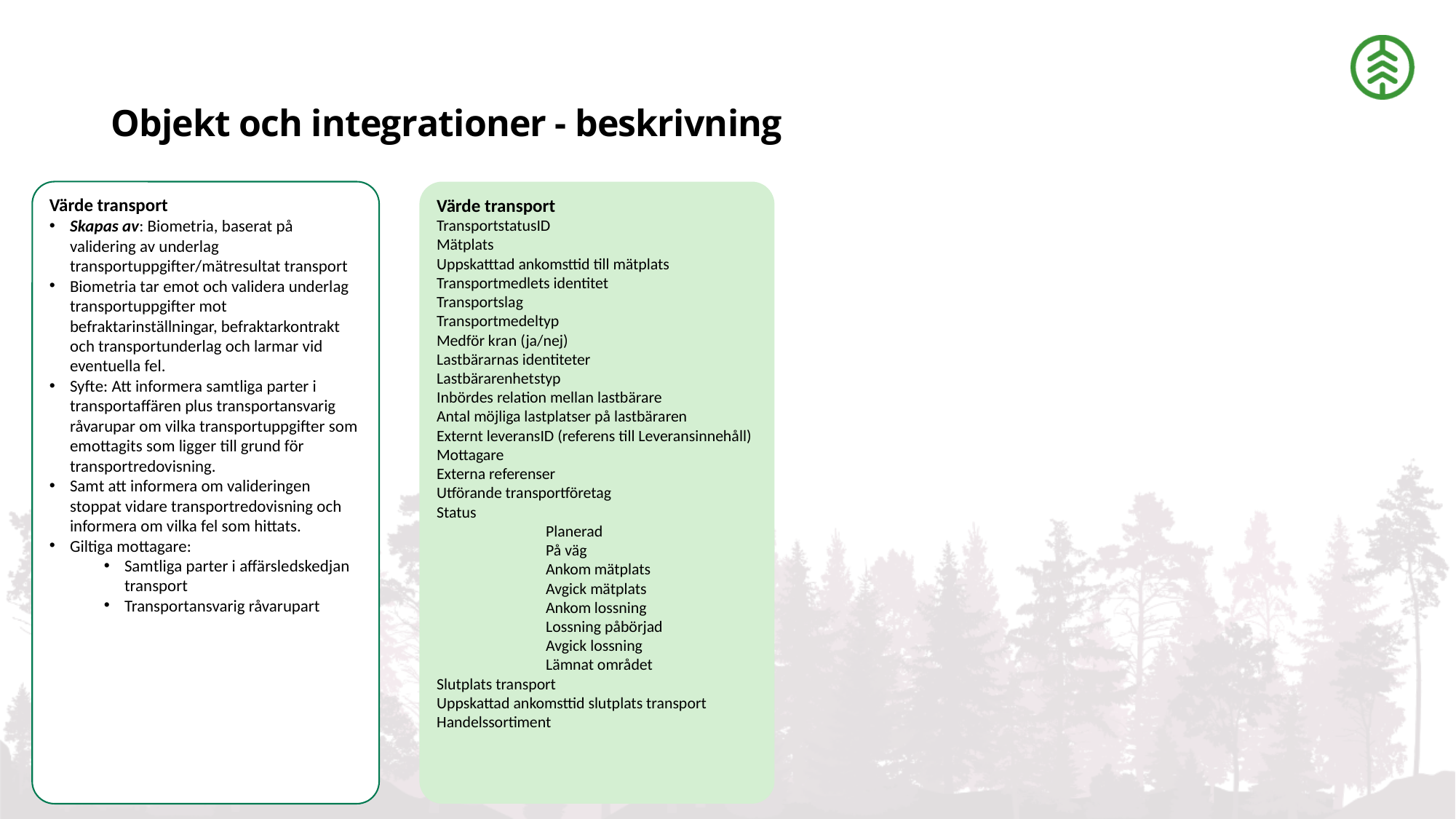

# Objekt och integrationer - beskrivning
Värde transport
Skapas av: Biometria, baserat på validering av underlag transportuppgifter/mätresultat transport
Biometria tar emot och validera underlag transportuppgifter mot befraktarinställningar, befraktarkontrakt och transportunderlag och larmar vid eventuella fel.
Syfte: Att informera samtliga parter i transportaffären plus transportansvarig råvarupar om vilka transportuppgifter som emottagits som ligger till grund för transportredovisning.
Samt att informera om valideringen stoppat vidare transportredovisning och informera om vilka fel som hittats.
Giltiga mottagare:
Samtliga parter i affärsledskedjan transport
Transportansvarig råvarupart

Värde transport
TransportstatusID
Mätplats
Uppskatttad ankomsttid till mätplats
Transportmedlets identitet
Transportslag
Transportmedeltyp
Medför kran (ja/nej)
Lastbärarnas identiteter
Lastbärarenhetstyp
Inbördes relation mellan lastbärare
Antal möjliga lastplatser på lastbäraren
Externt leveransID (referens till Leveransinnehåll)
Mottagare
Externa referenser
Utförande transportföretag
Status
	Planerad
	På väg
	Ankom mätplats
	Avgick mätplats
	Ankom lossning
	Lossning påbörjad
	Avgick lossning
	Lämnat området
Slutplats transport
Uppskattad ankomsttid slutplats transport
Handelssortiment